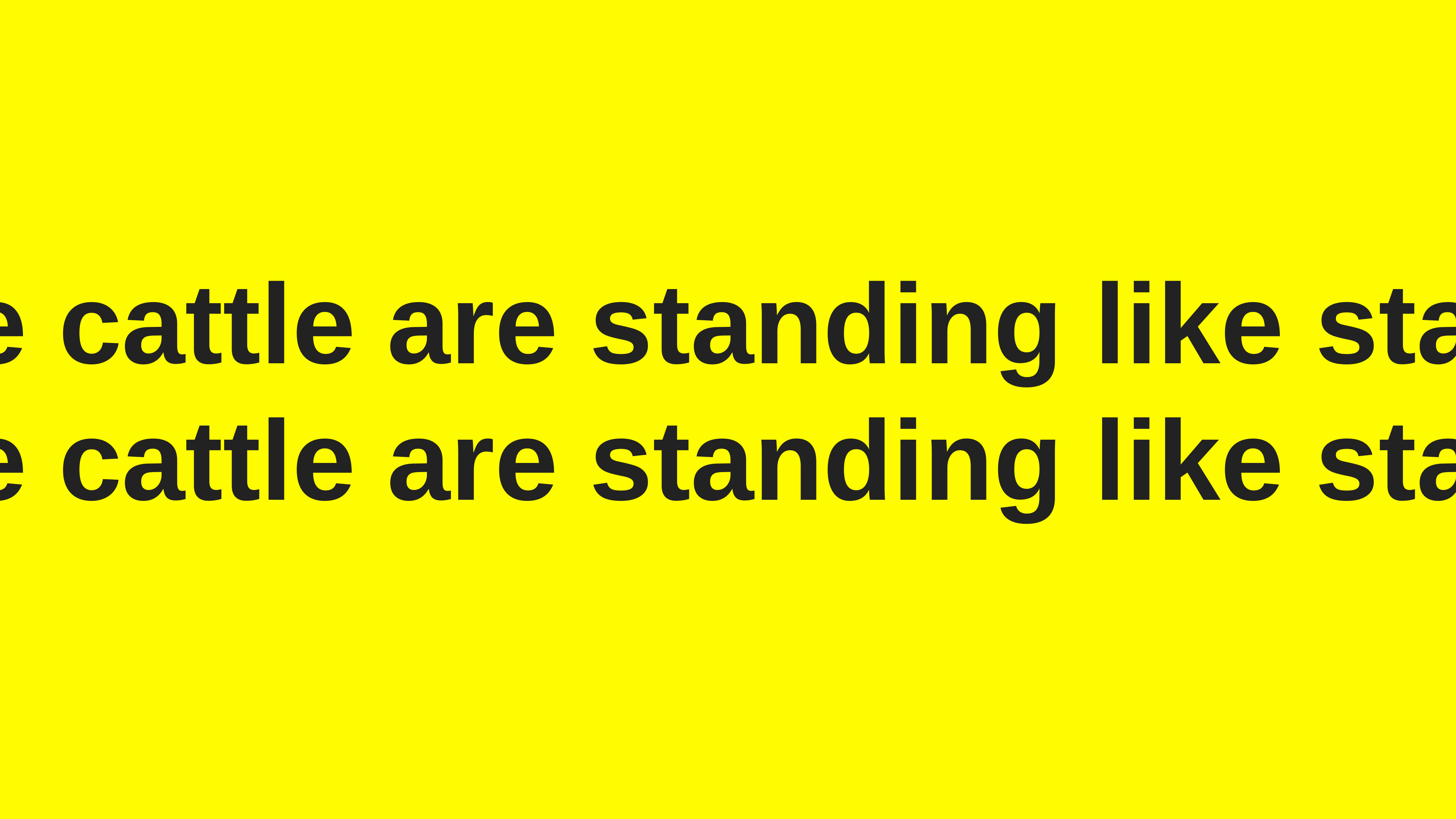

All the cattle are standing like statues,
All the cattle are standing like statues.